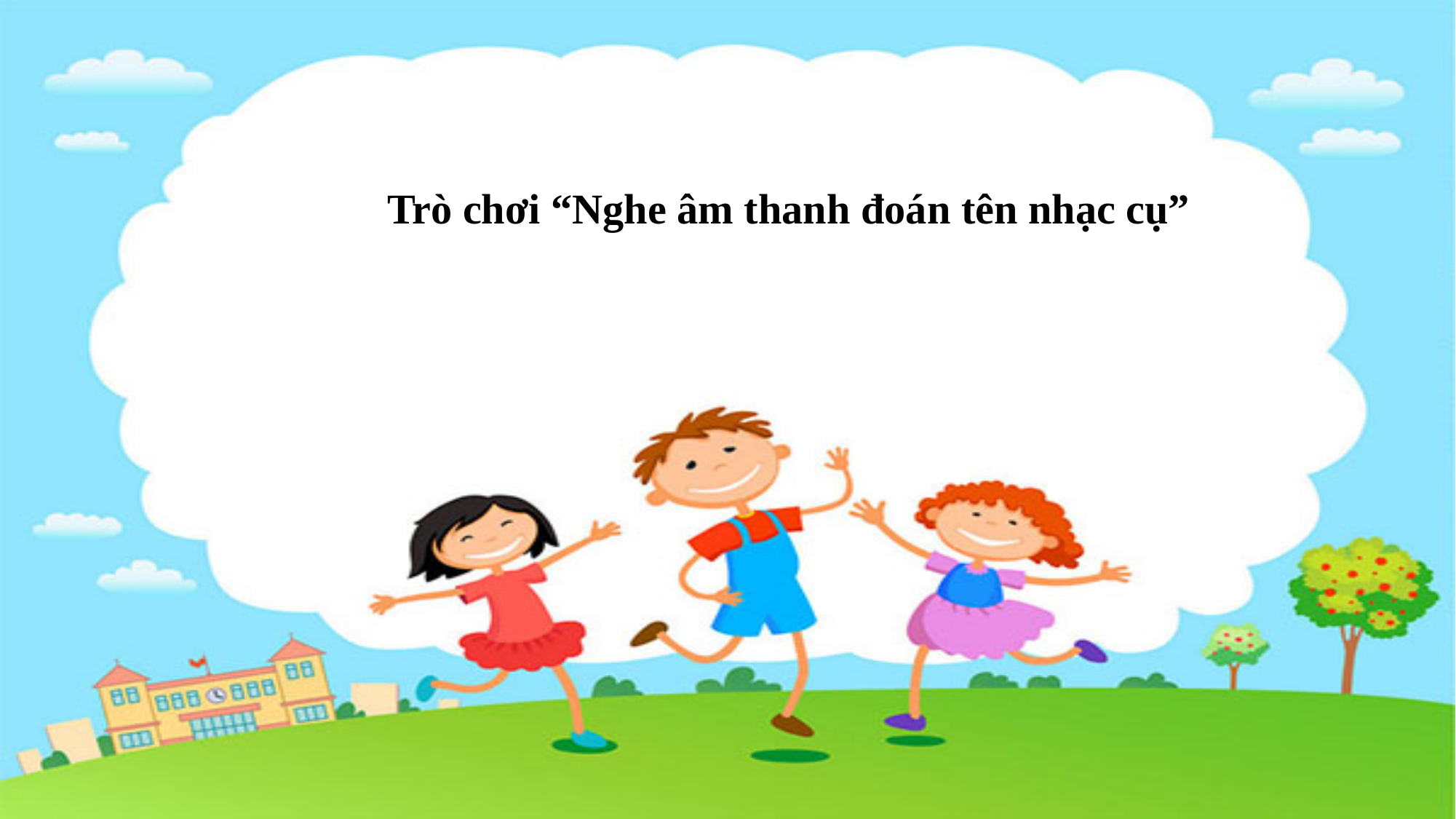

Trò chơi “Nghe âm thanh đoán tên nhạc cụ”